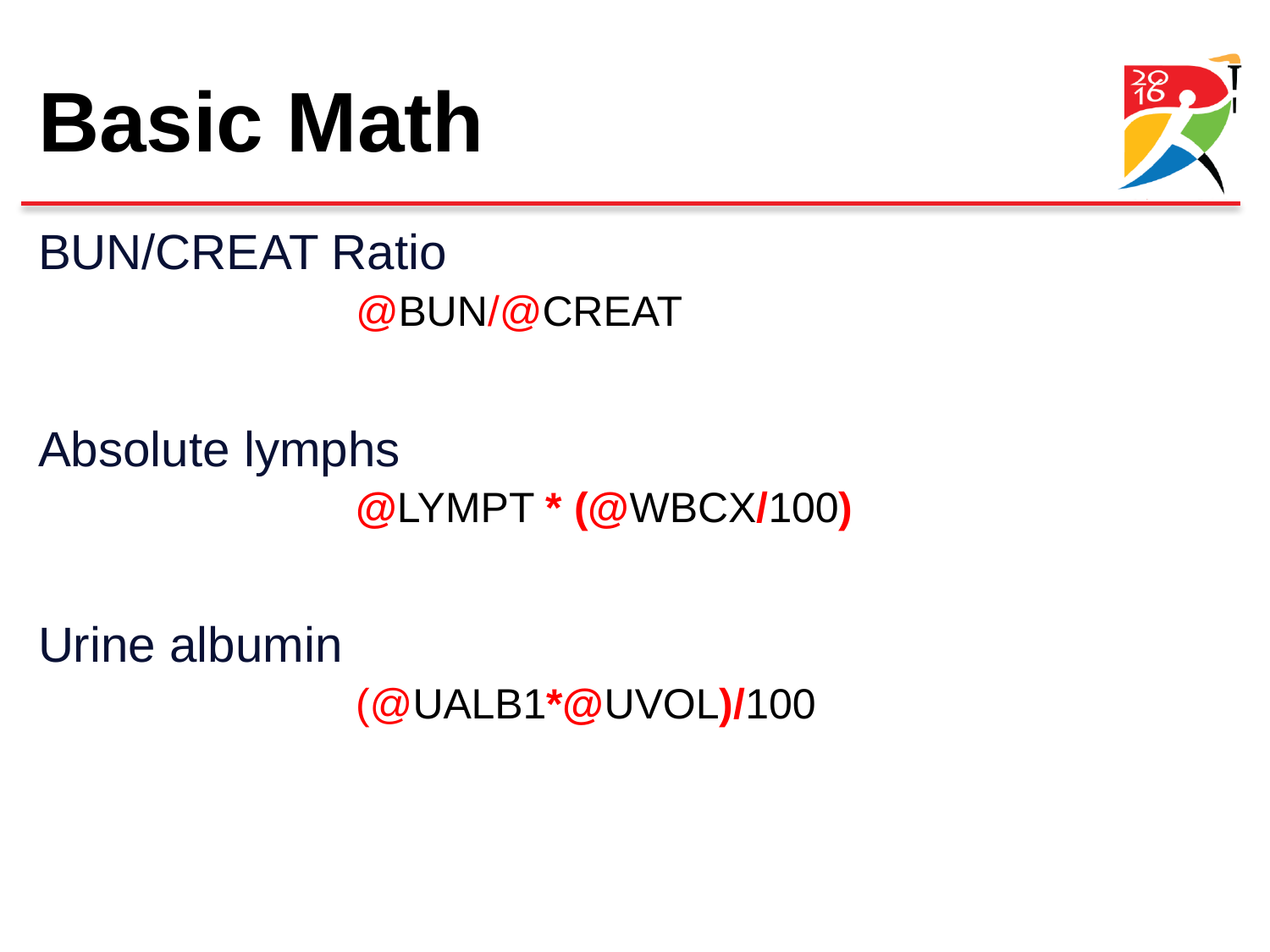

# Basic Math
BUN/CREAT Ratio
		@BUN/@CREAT

Absolute lymphs
		@LYMPT * (@WBCX/100)

Urine albumin
		(@UALB1*@UVOL)/100